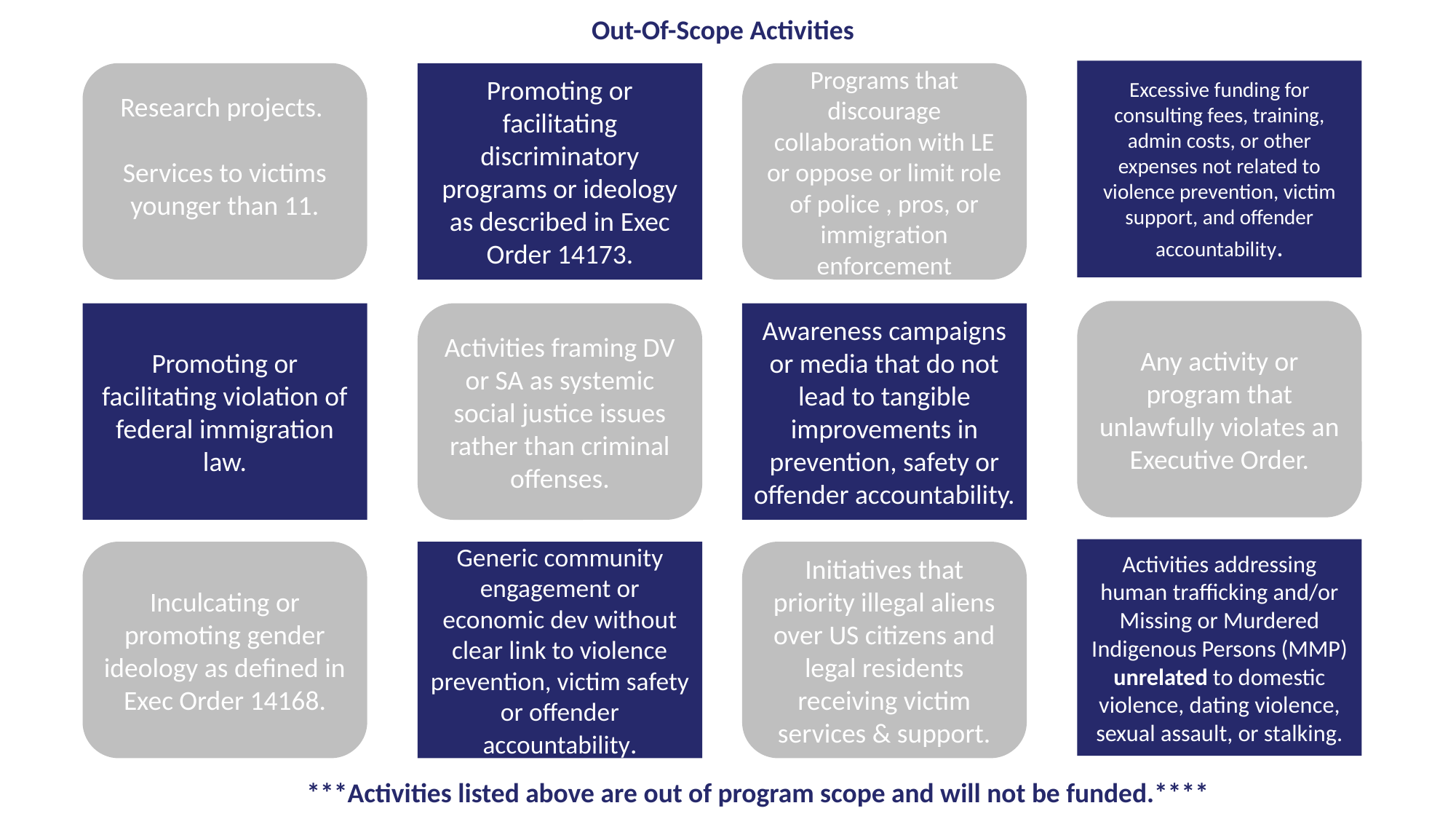

Out-Of-Scope Activities
Excessive funding for consulting fees, training, admin costs, or other expenses not related to violence prevention, victim support, and offender accountability.
Research projects.

Services to victims younger than 11.

Promoting or facilitating discriminatory programs or ideology as described in Exec Order 14173.
Programs that discourage collaboration with LE or oppose or limit role of police , pros, or immigration enforcement
Any activity or program that unlawfully violates an Executive Order.
Promoting or facilitating violation of federal immigration law.
Activities framing DV or SA as systemic social justice issues rather than criminal offenses.
Awareness campaigns or media that do not lead to tangible improvements in prevention, safety or offender accountability.
Activities addressing human trafficking and/or Missing or Murdered Indigenous Persons (MMP) unrelated to domestic violence, dating violence, sexual assault, or stalking.
Inculcating or promoting gender ideology as defined in Exec Order 14168.
Generic community engagement or economic dev without clear link to violence prevention, victim safety or offender accountability.
Initiatives that priority illegal aliens over US citizens and legal residents receiving victim services & support.
Activities that frame domestic violence or sexual assault as systemic social justice issues rather than criminal offenses  and
***Activities listed above are out of program scope and will not be funded.****